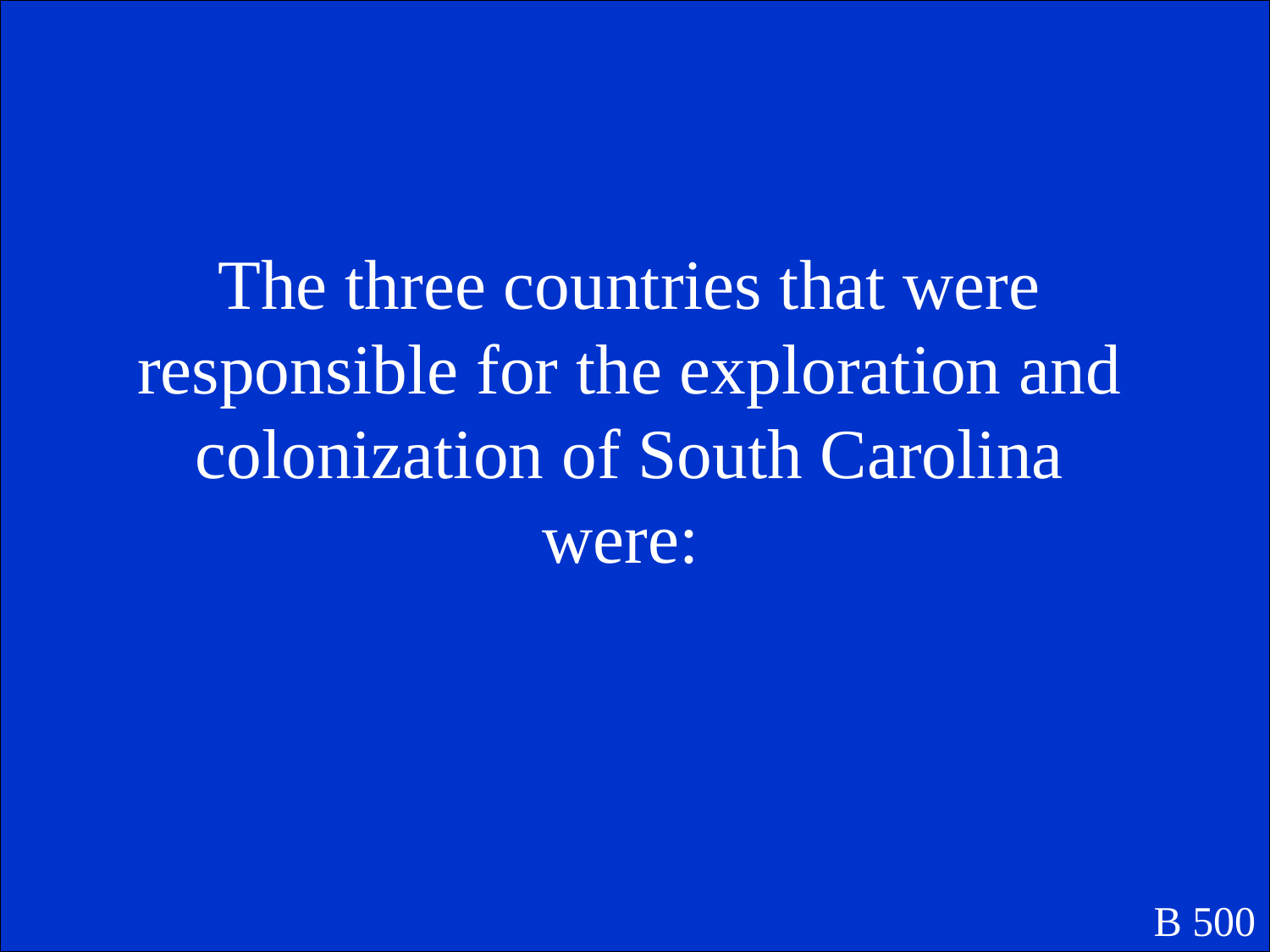

The three countries that were responsible for the exploration and colonization of South Carolina were:
B 500